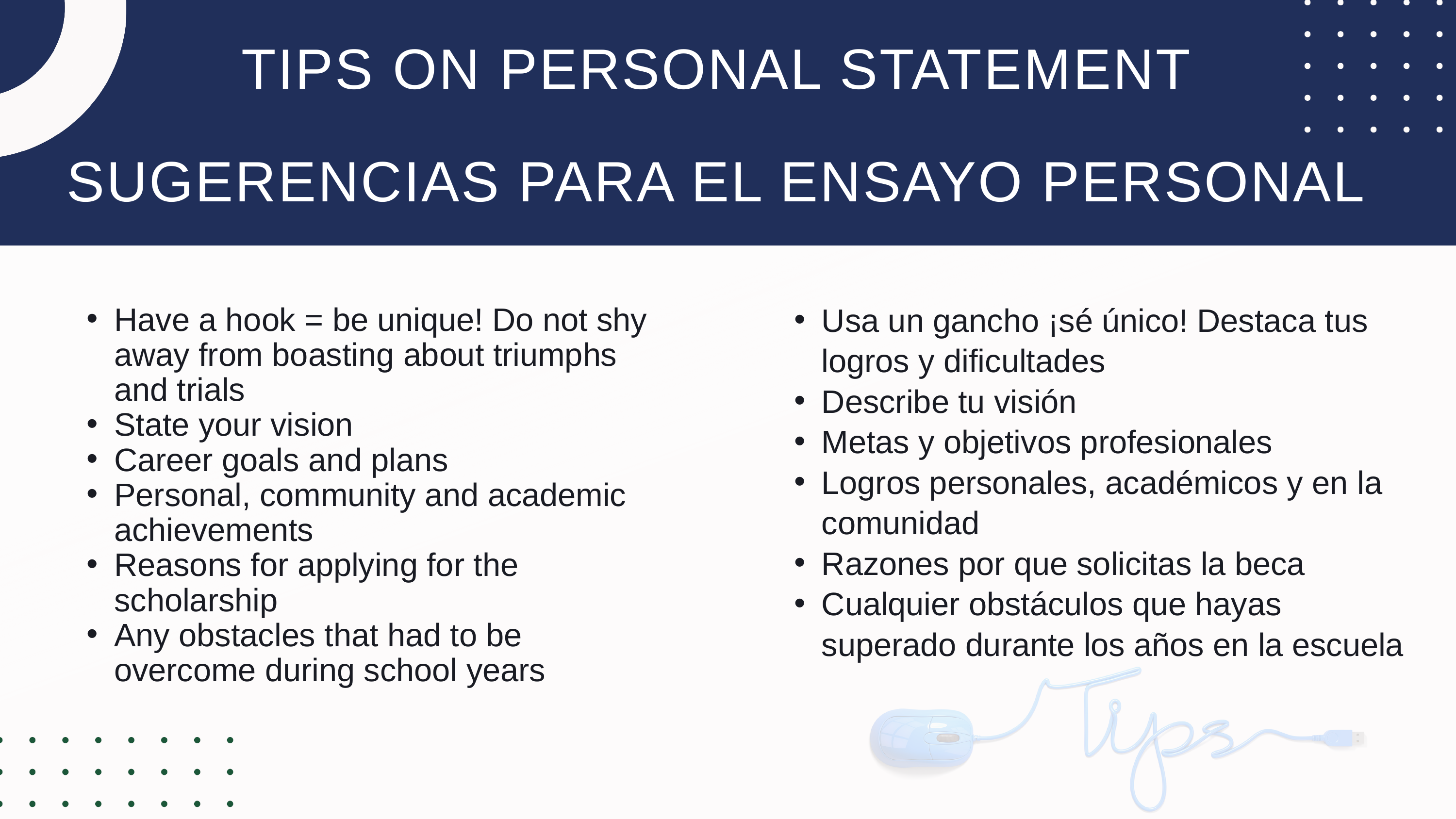

TIPS ON PERSONAL STATEMENT

SUGERENCIAS PARA EL ENSAYO PERSONAL
Usa un gancho ¡sé único! Destaca tus logros y dificultades
Describe tu visión
Metas y objetivos profesionales
Logros personales, académicos y en la comunidad
Razones por que solicitas la beca
Cualquier obstáculos que hayas superado durante los años en la escuela
Have a hook = be unique! Do not shy away from boasting about triumphs and trials
State your vision
Career goals and plans
Personal, community and academic achievements
Reasons for applying for the scholarship
Any obstacles that had to be overcome during school years